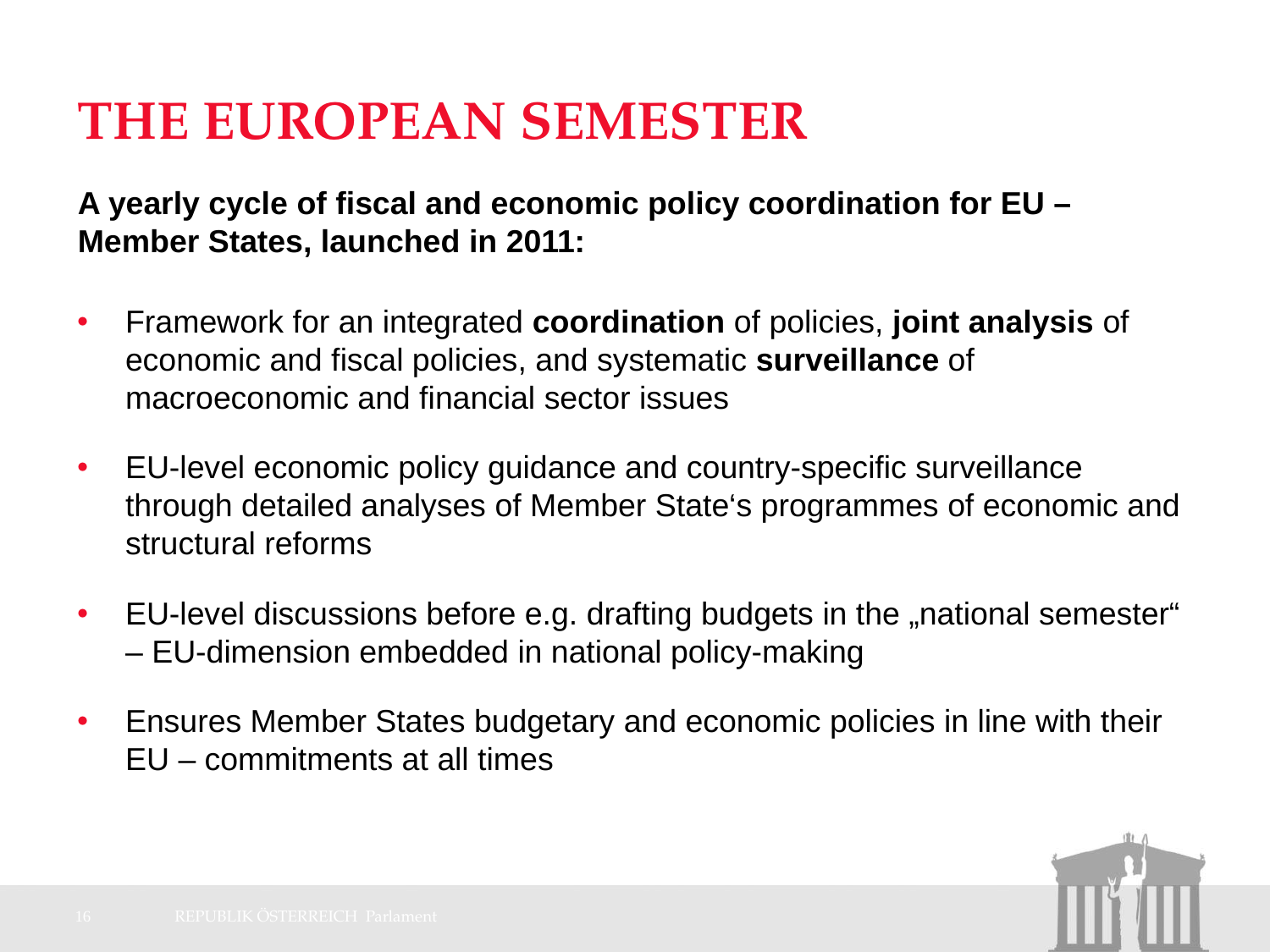

# The European Semester
A yearly cycle of fiscal and economic policy coordination for EU – Member States, launched in 2011:
Framework for an integrated coordination of policies, joint analysis of economic and fiscal policies, and systematic surveillance of macroeconomic and financial sector issues
EU-level economic policy guidance and country-specific surveillance through detailed analyses of Member State‘s programmes of economic and structural reforms
EU-level discussions before e.g. drafting budgets in the „national semester“ – EU-dimension embedded in national policy-making
Ensures Member States budgetary and economic policies in line with their EU – commitments at all times
16
REPUBLIK ÖSTERREICH  Parlament